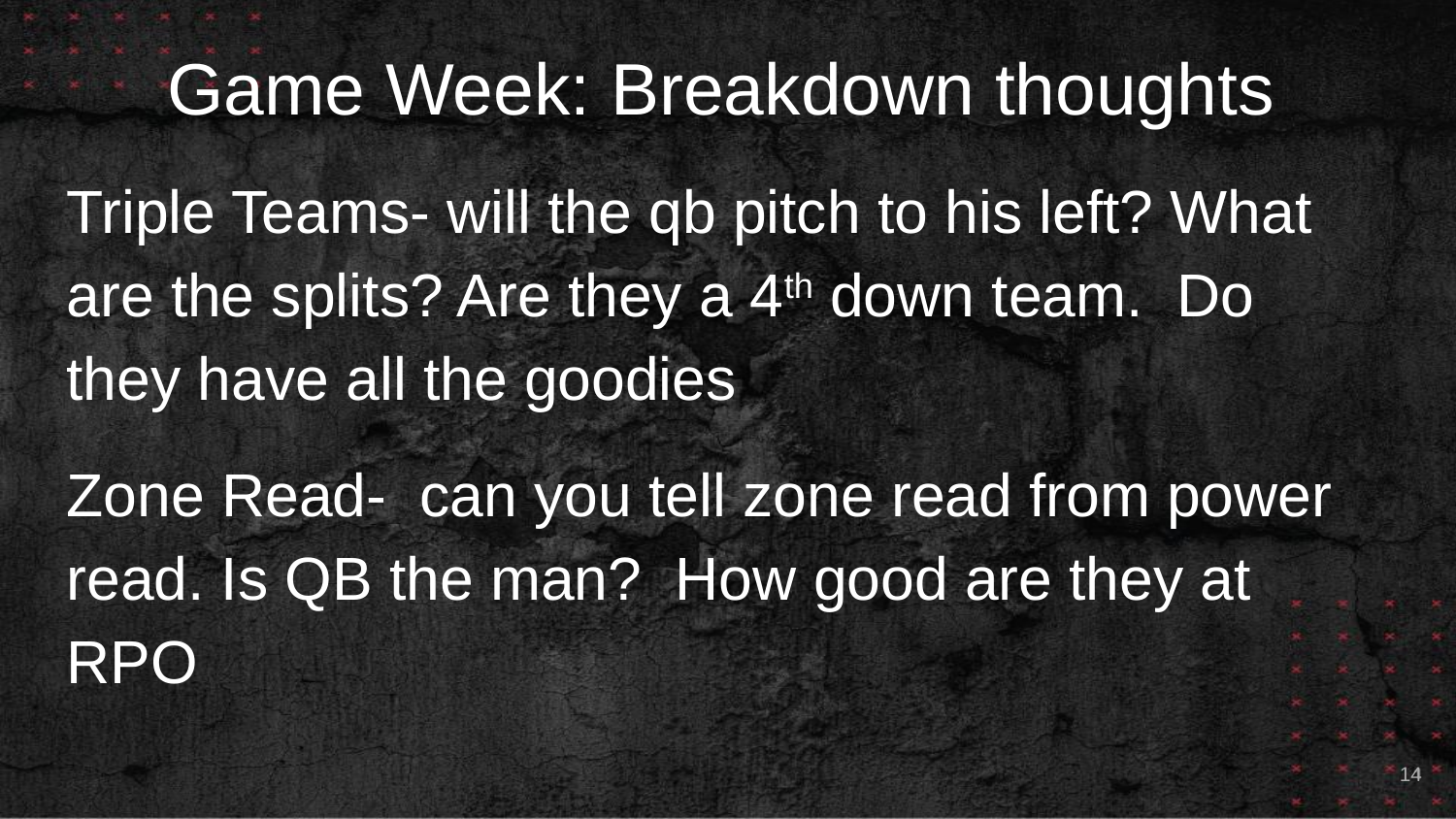

# Game Week: Breakdown thoughts
Triple Teams- will the qb pitch to his left? What are the splits? Are they a 4th down team.  Do they have all the goodies
Zone Read-  can you tell zone read from power read. Is QB the man?  How good are they at RPO

14